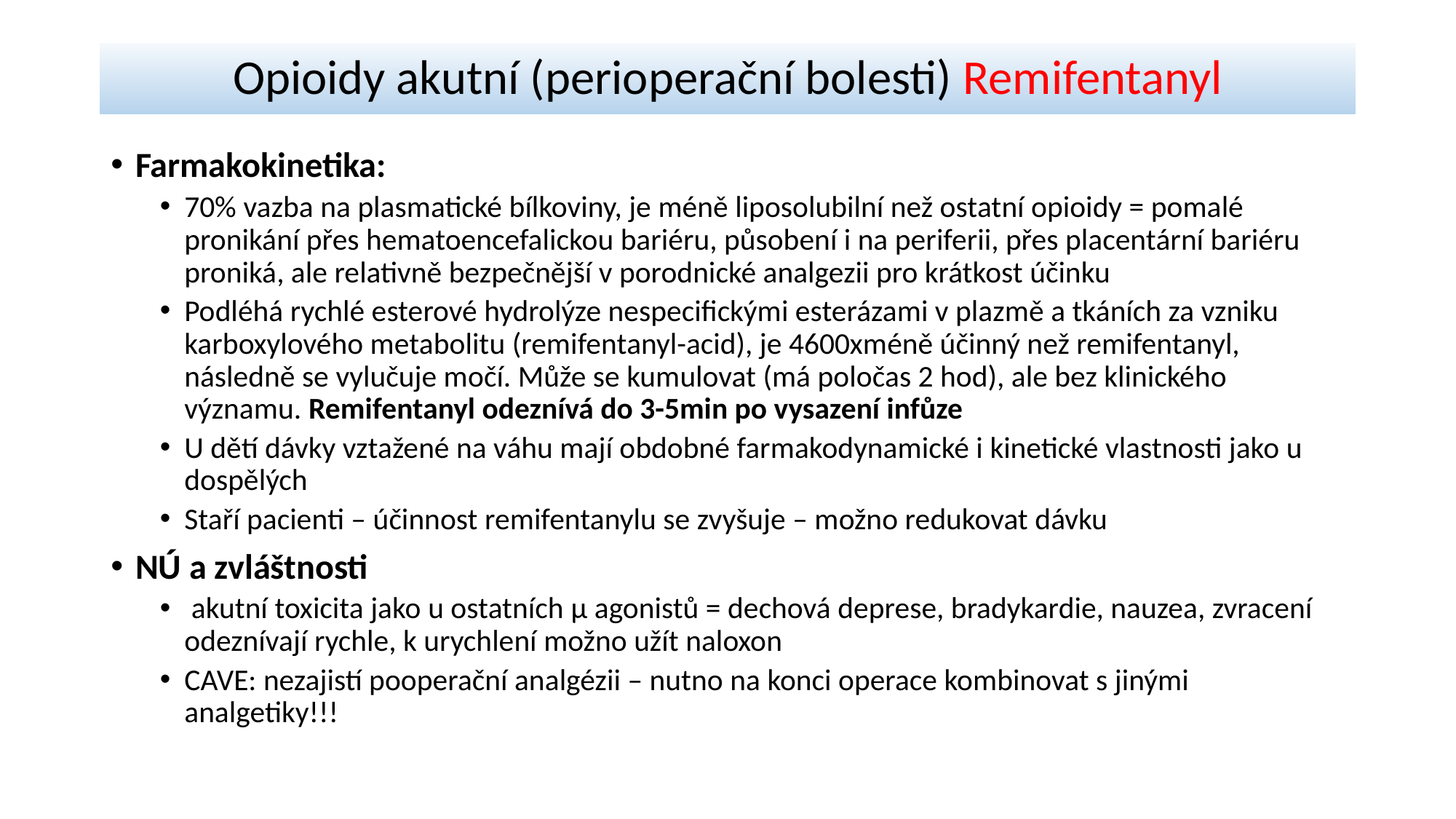

# Opioidy akutní (perioperační bolesti) Remifentanyl
Farmakokinetika:
70% vazba na plasmatické bílkoviny, je méně liposolubilní než ostatní opioidy = pomalé pronikání přes hematoencefalickou bariéru, působení i na periferii, přes placentární bariéru proniká, ale relativně bezpečnější v porodnické analgezii pro krátkost účinku
Podléhá rychlé esterové hydrolýze nespecifickými esterázami v plazmě a tkáních za vzniku karboxylového metabolitu (remifentanyl-acid), je 4600xméně účinný než remifentanyl, následně se vylučuje močí. Může se kumulovat (má poločas 2 hod), ale bez klinického významu. Remifentanyl odeznívá do 3-5min po vysazení infůze
U dětí dávky vztažené na váhu mají obdobné farmakodynamické i kinetické vlastnosti jako u dospělých
Staří pacienti – účinnost remifentanylu se zvyšuje – možno redukovat dávku
NÚ a zvláštnosti
 akutní toxicita jako u ostatních μ agonistů = dechová deprese, bradykardie, nauzea, zvracení odeznívají rychle, k urychlení možno užít naloxon
CAVE: nezajistí pooperační analgézii – nutno na konci operace kombinovat s jinými analgetiky!!!